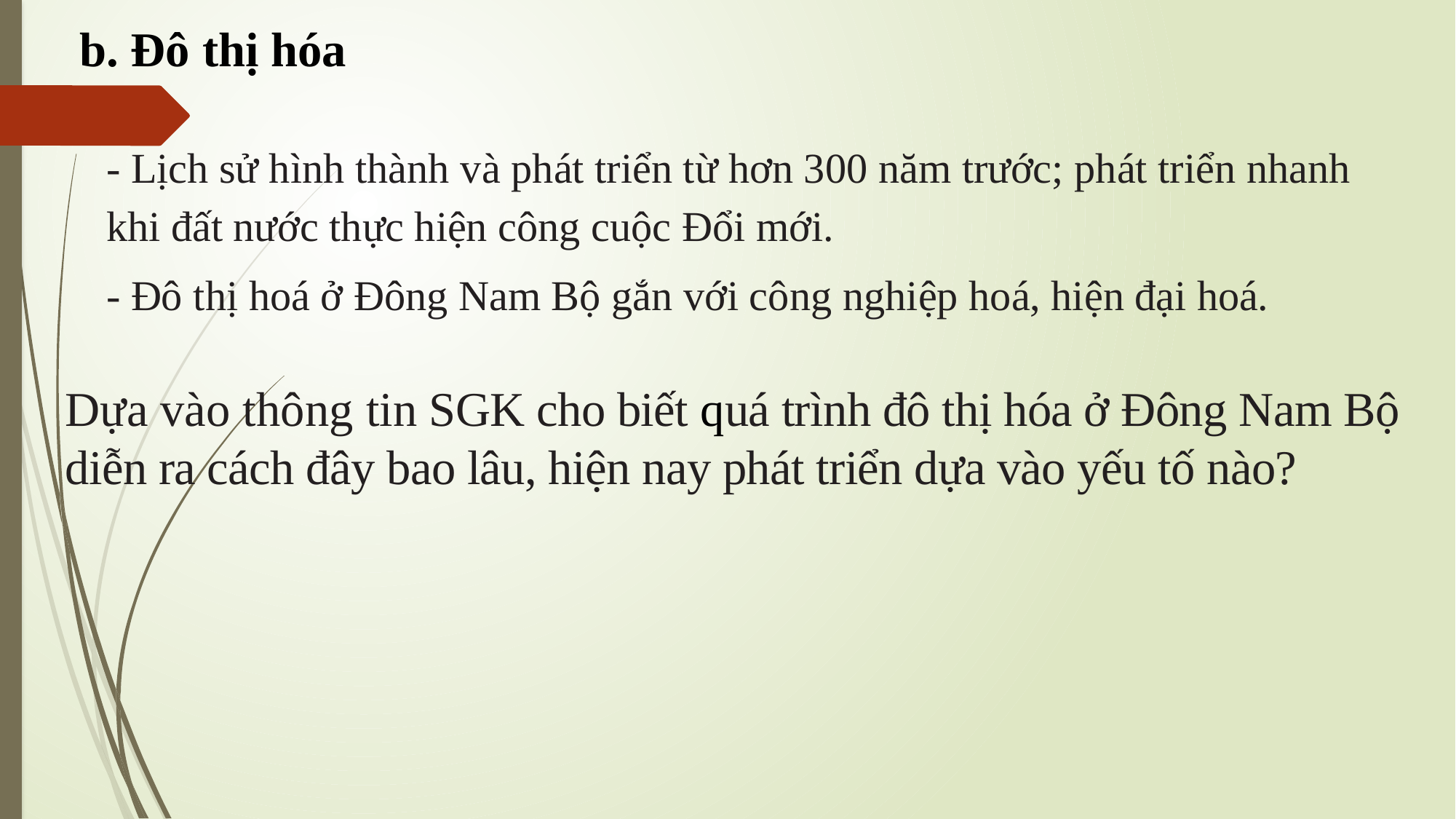

b. Đô thị hóa
- Lịch sử hình thành và phát triển từ hơn 300 năm trước; phát triển nhanh khi đất nước thực hiện công cuộc Đổi mới.
- Đô thị hoá ở Đông Nam Bộ gắn với công nghiệp hoá, hiện đại hoá.
Dựa vào thông tin SGK cho biết quá trình đô thị hóa ở Đông Nam Bộ diễn ra cách đây bao lâu, hiện nay phát triển dựa vào yếu tố nào?